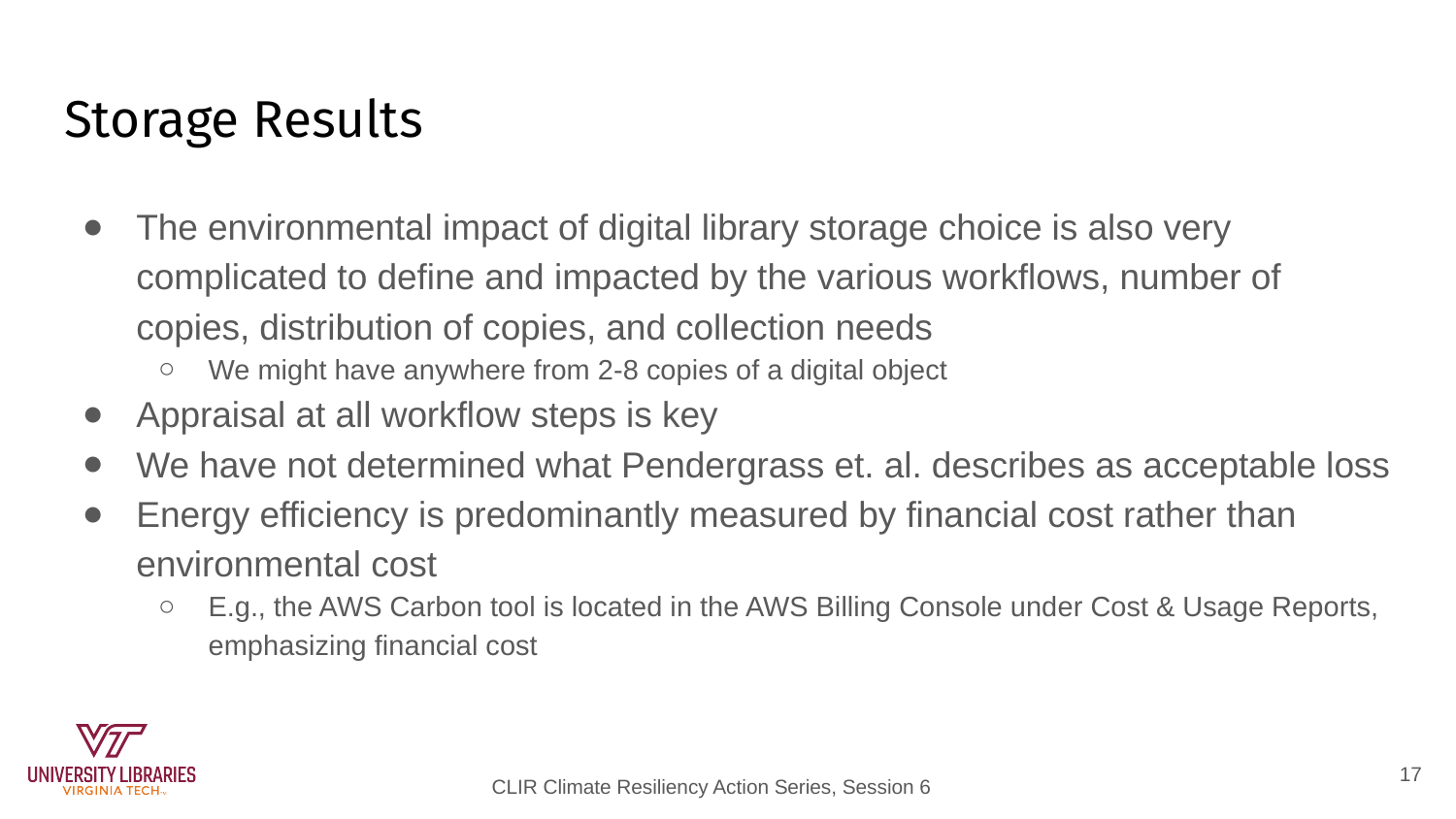

# Storage Results
The environmental impact of digital library storage choice is also very complicated to define and impacted by the various workflows, number of copies, distribution of copies, and collection needs
We might have anywhere from 2-8 copies of a digital object
Appraisal at all workflow steps is key
We have not determined what Pendergrass et. al. describes as acceptable loss
Energy efficiency is predominantly measured by financial cost rather than environmental cost
E.g., the AWS Carbon tool is located in the AWS Billing Console under Cost & Usage Reports, emphasizing financial cost
17